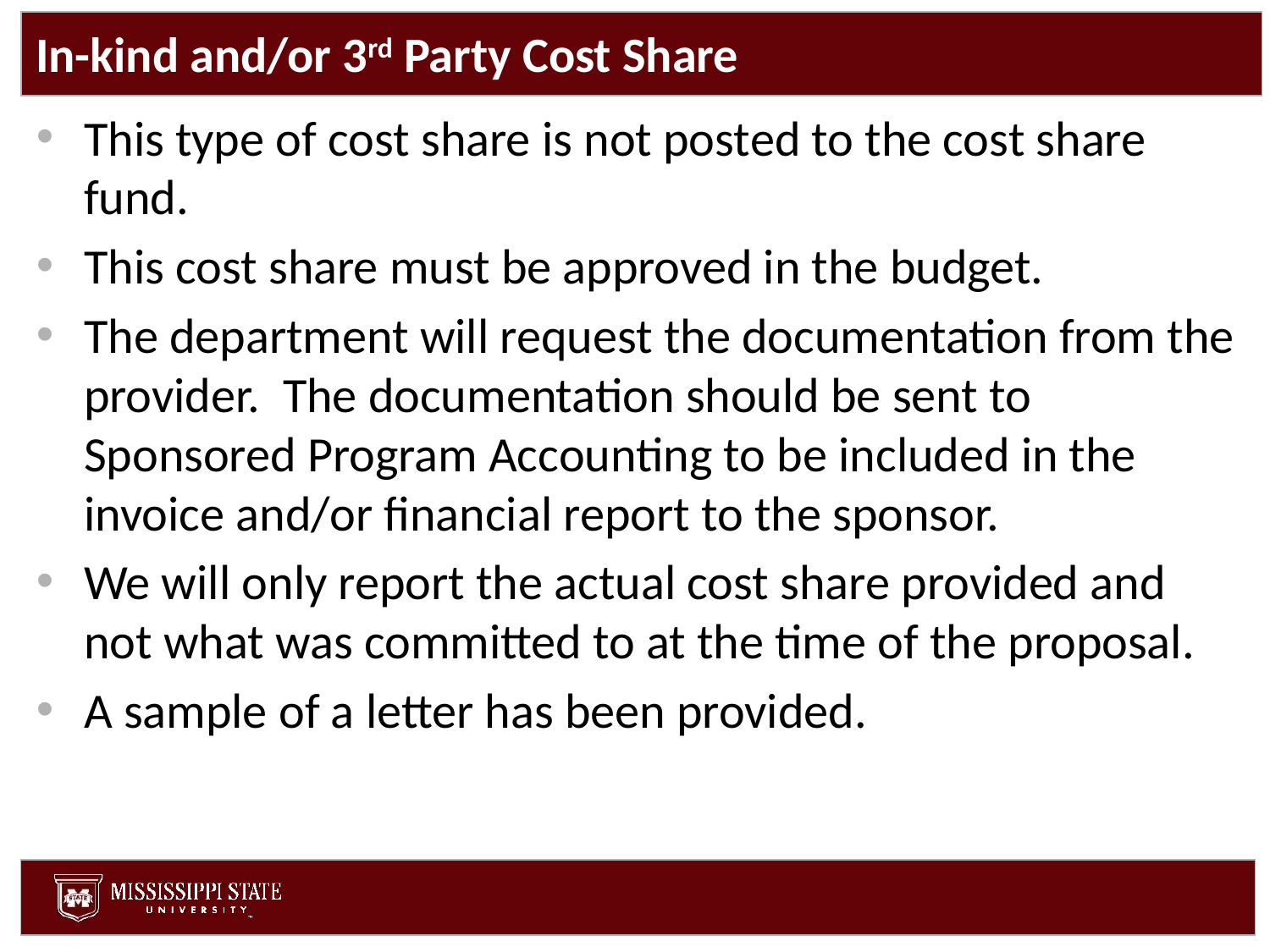

# In-kind and/or 3rd Party Cost Share
This type of cost share is not posted to the cost share fund.
This cost share must be approved in the budget.
The department will request the documentation from the provider.  The documentation should be sent to Sponsored Program Accounting to be included in the invoice and/or financial report to the sponsor.
We will only report the actual cost share provided and not what was committed to at the time of the proposal.
A sample of a letter has been provided.